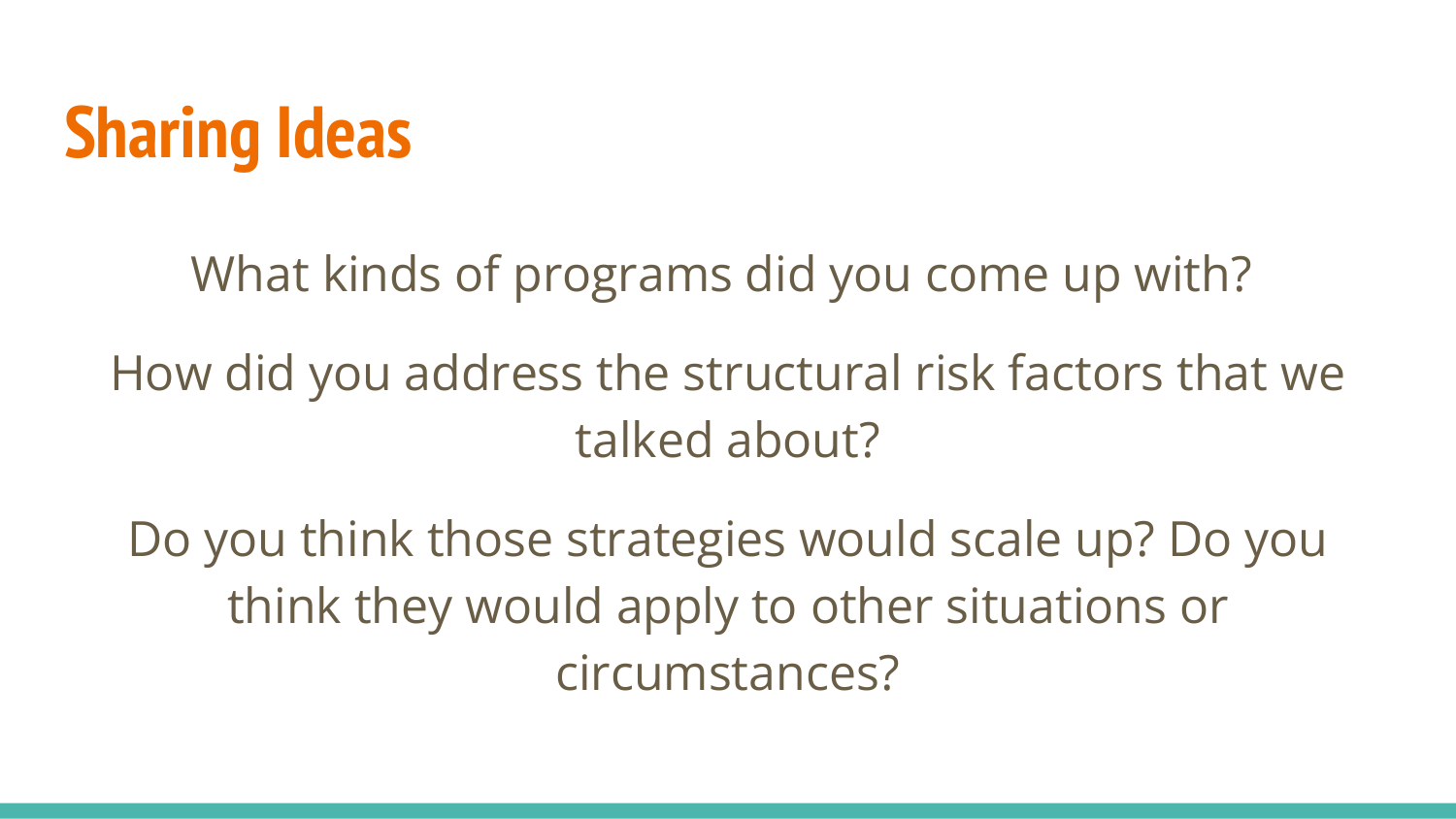

# Sharing Ideas
What kinds of programs did you come up with?
How did you address the structural risk factors that we talked about?
Do you think those strategies would scale up? Do you think they would apply to other situations or circumstances?